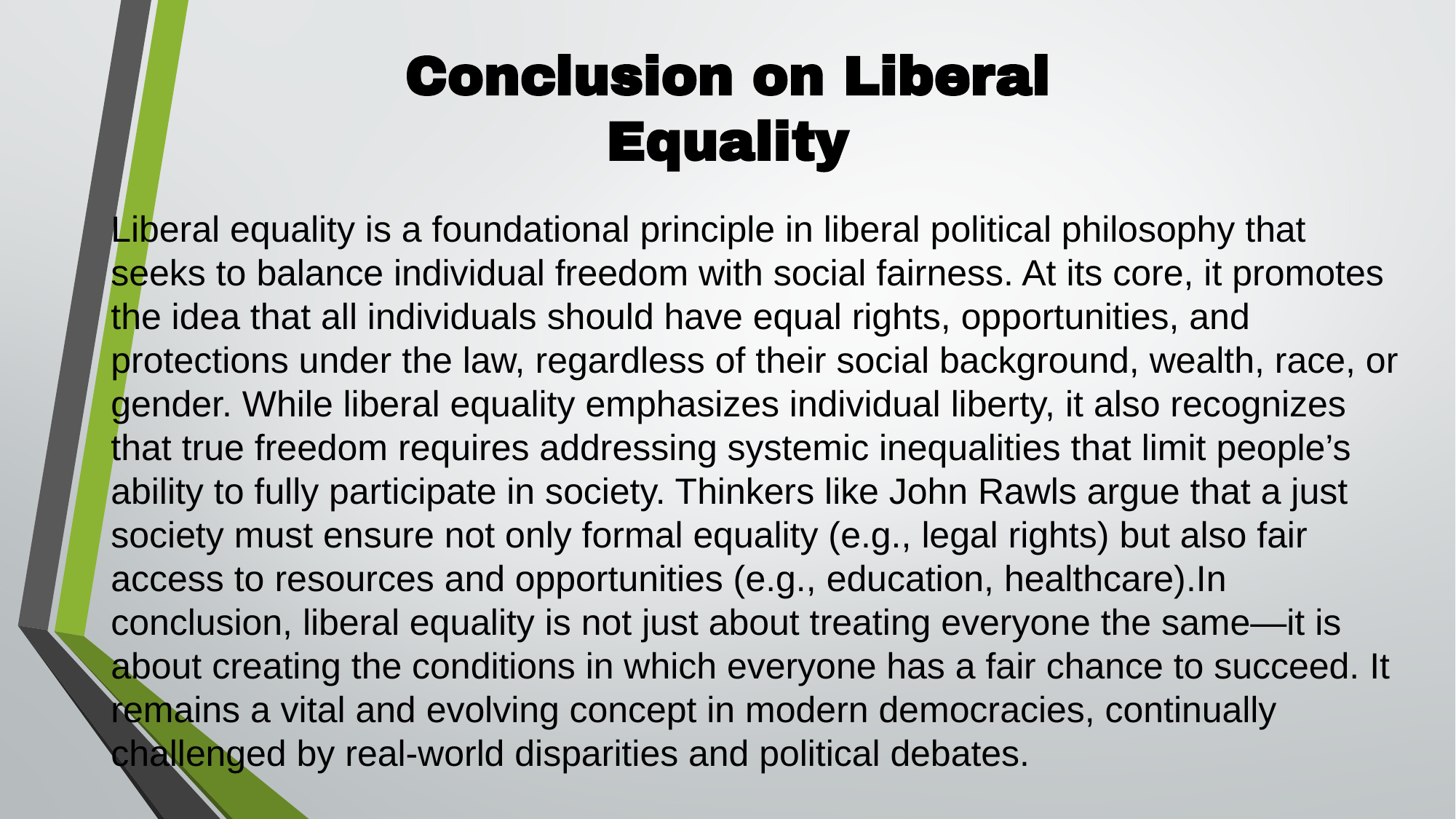

# Conclusion on Liberal Equality
Liberal equality is a foundational principle in liberal political philosophy that seeks to balance individual freedom with social fairness. At its core, it promotes the idea that all individuals should have equal rights, opportunities, and protections under the law, regardless of their social background, wealth, race, or gender. While liberal equality emphasizes individual liberty, it also recognizes that true freedom requires addressing systemic inequalities that limit people’s ability to fully participate in society. Thinkers like John Rawls argue that a just society must ensure not only formal equality (e.g., legal rights) but also fair access to resources and opportunities (e.g., education, healthcare).In conclusion, liberal equality is not just about treating everyone the same—it is about creating the conditions in which everyone has a fair chance to succeed. It remains a vital and evolving concept in modern democracies, continually challenged by real-world disparities and political debates.